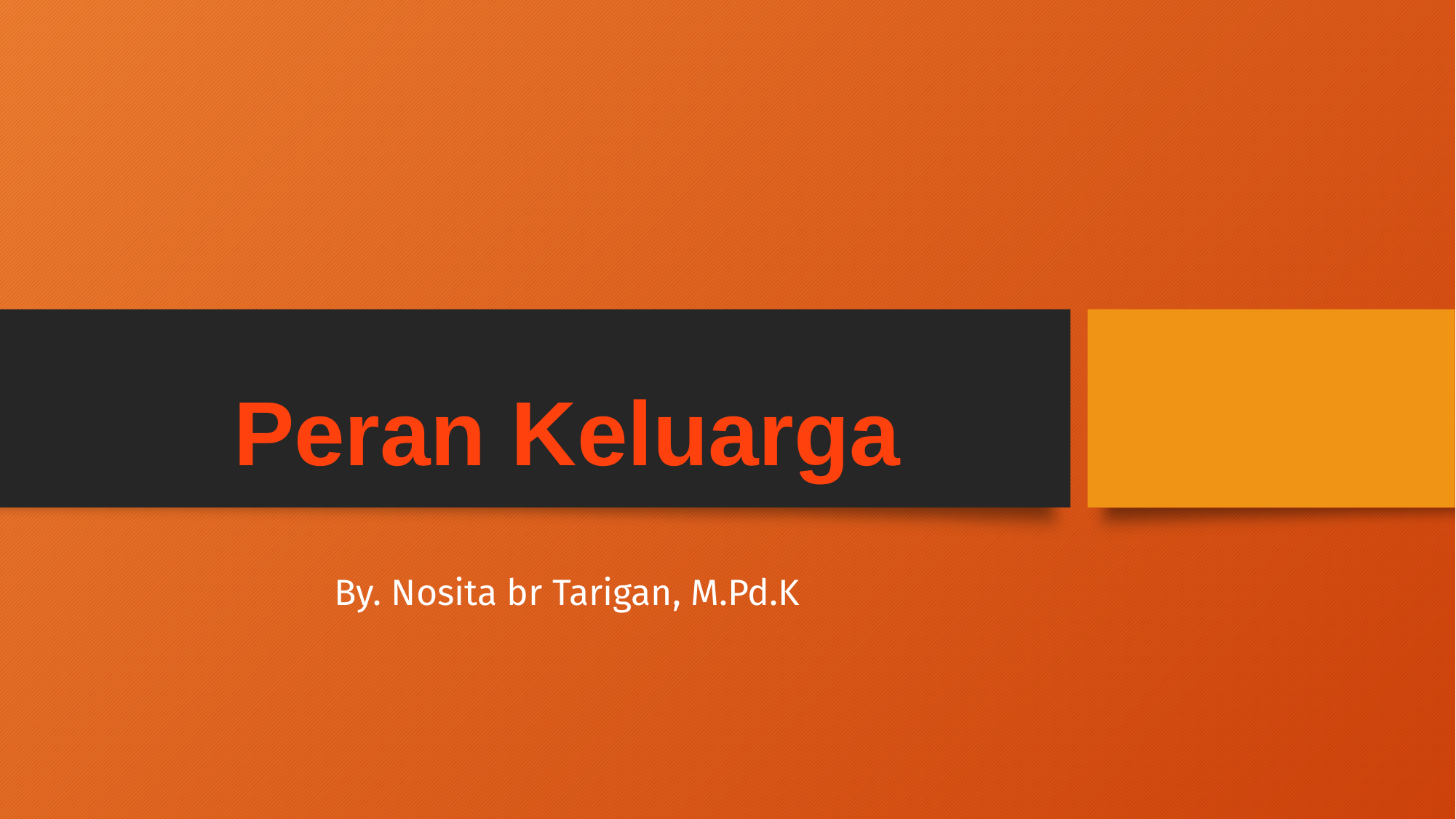

# Peran Keluarga
By. Nosita br Tarigan, M.Pd.K